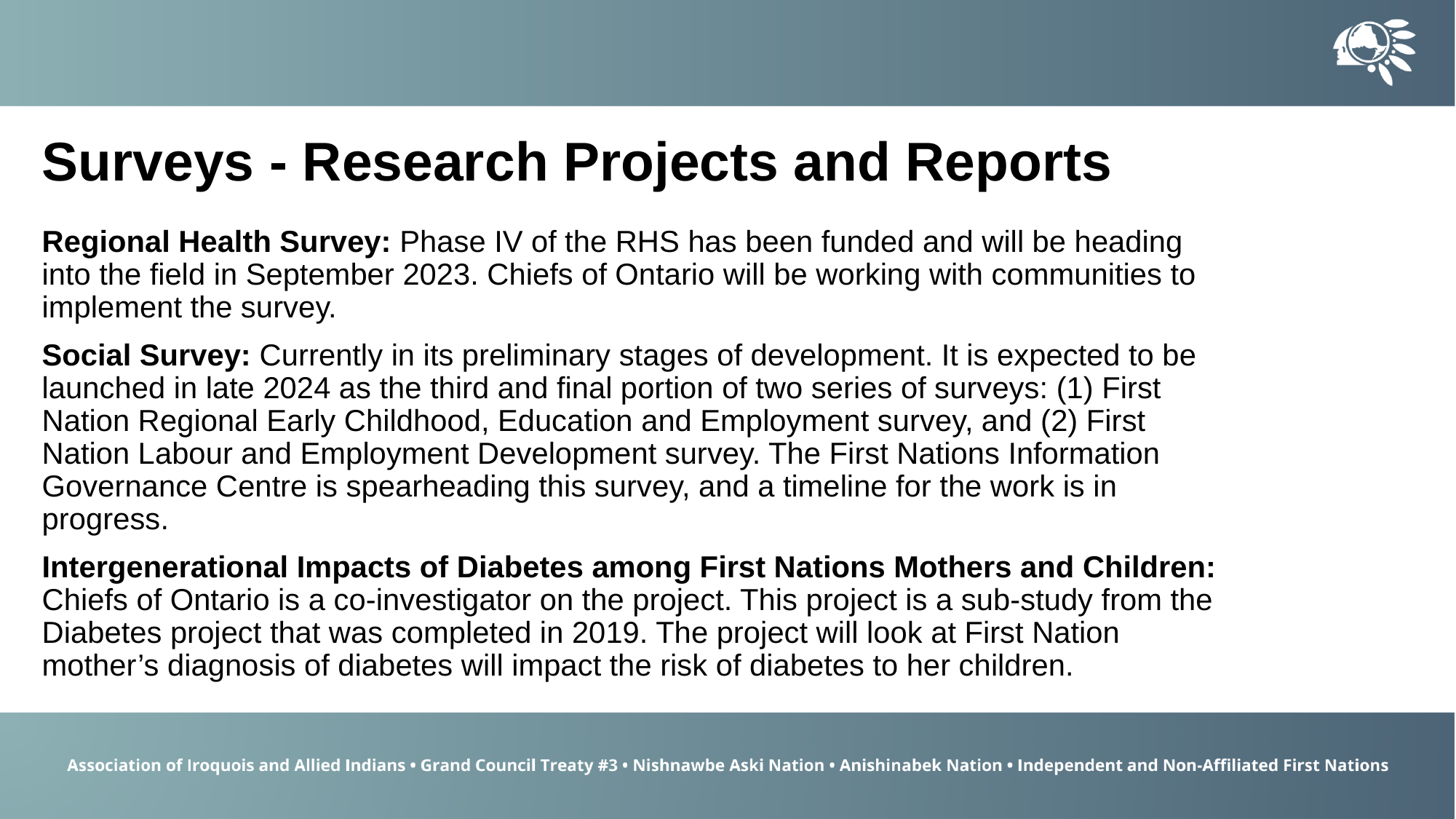

Surveys - Research Projects and Reports

Regional Health Survey: Phase IV of the RHS has been funded and will be heading into the field in September 2023. Chiefs of Ontario will be working with communities to implement the survey.
Social Survey: Currently in its preliminary stages of development. It is expected to be launched in late 2024 as the third and final portion of two series of surveys: (1) First Nation Regional Early Childhood, Education and Employment survey, and (2) First Nation Labour and Employment Development survey. The First Nations Information Governance Centre is spearheading this survey, and a timeline for the work is in progress.
Intergenerational Impacts of Diabetes among First Nations Mothers and Children: Chiefs of Ontario is a co-investigator on the project. This project is a sub-study from the Diabetes project that was completed in 2019. The project will look at First Nation mother’s diagnosis of diabetes will impact the risk of diabetes to her children.